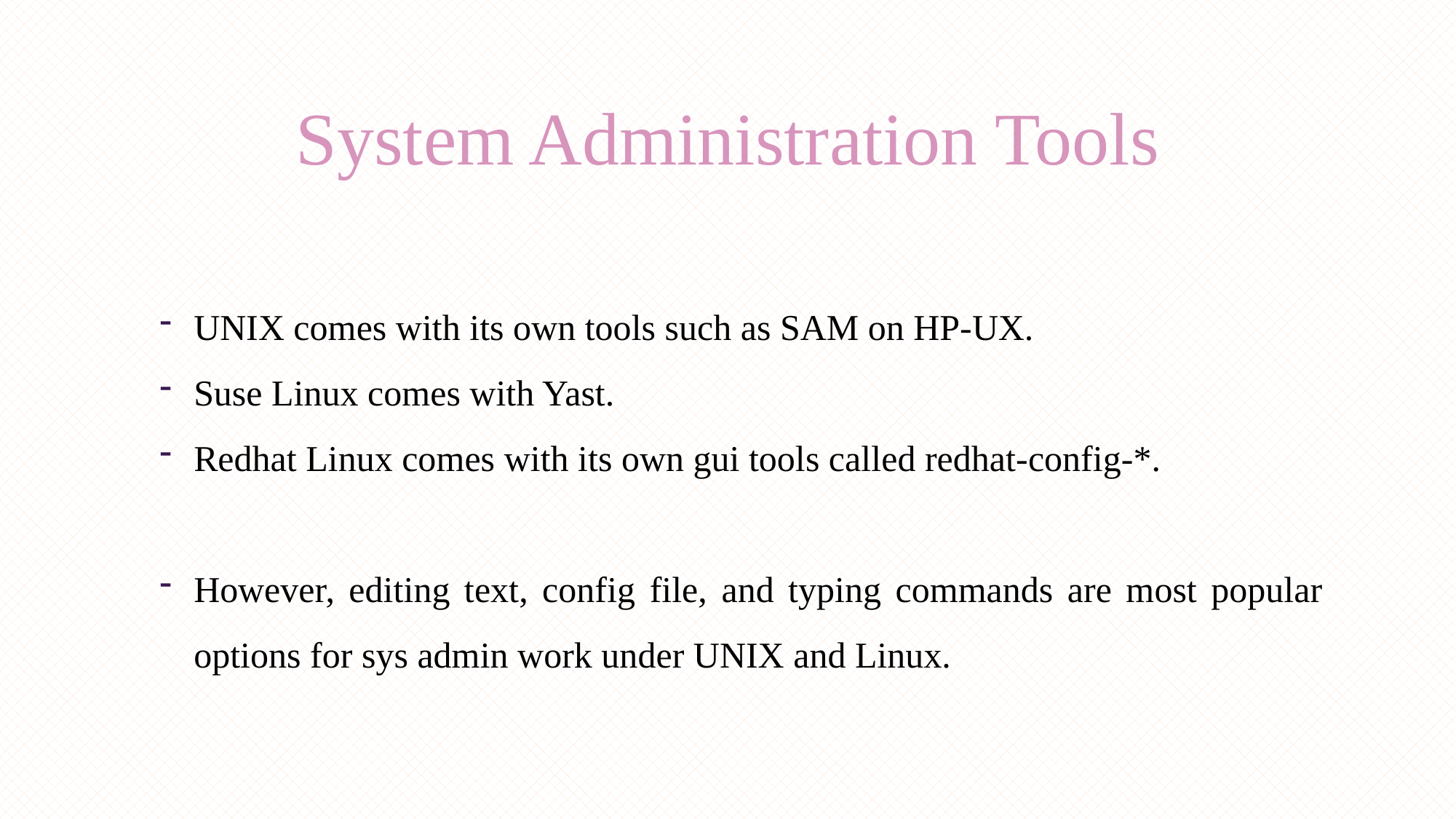

System Administration Tools

UNIX comes with its own tools such as SAM on HP-UX.
Suse Linux comes with Yast.
Redhat Linux comes with its own gui tools called redhat-config-*.

However, editing text, config file, and typing commands are most popular options for sys admin work under UNIX and Linux.
16